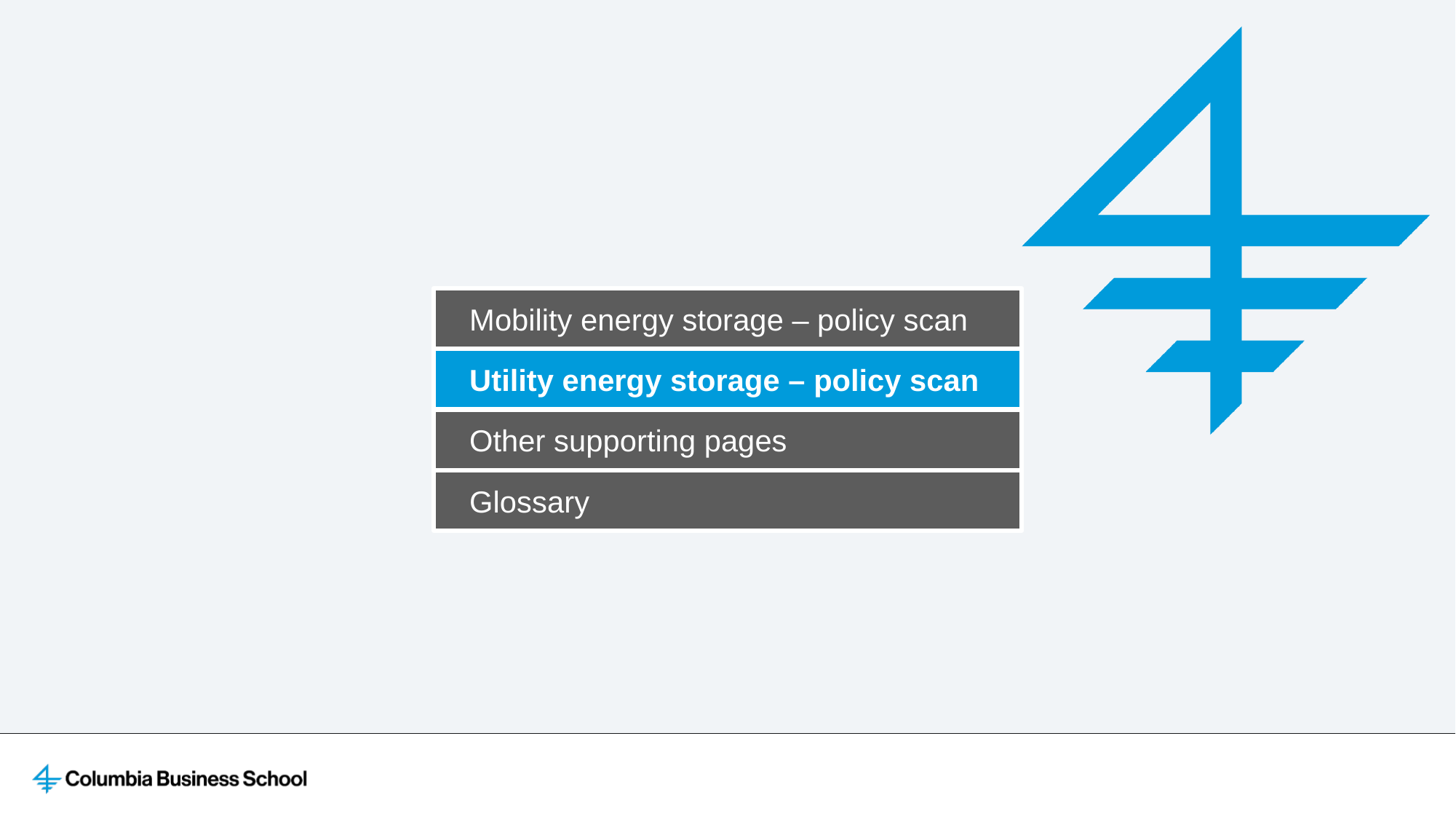

Mobility energy storage – policy scan
Utility energy storage – policy scan
Other supporting pages
Glossary